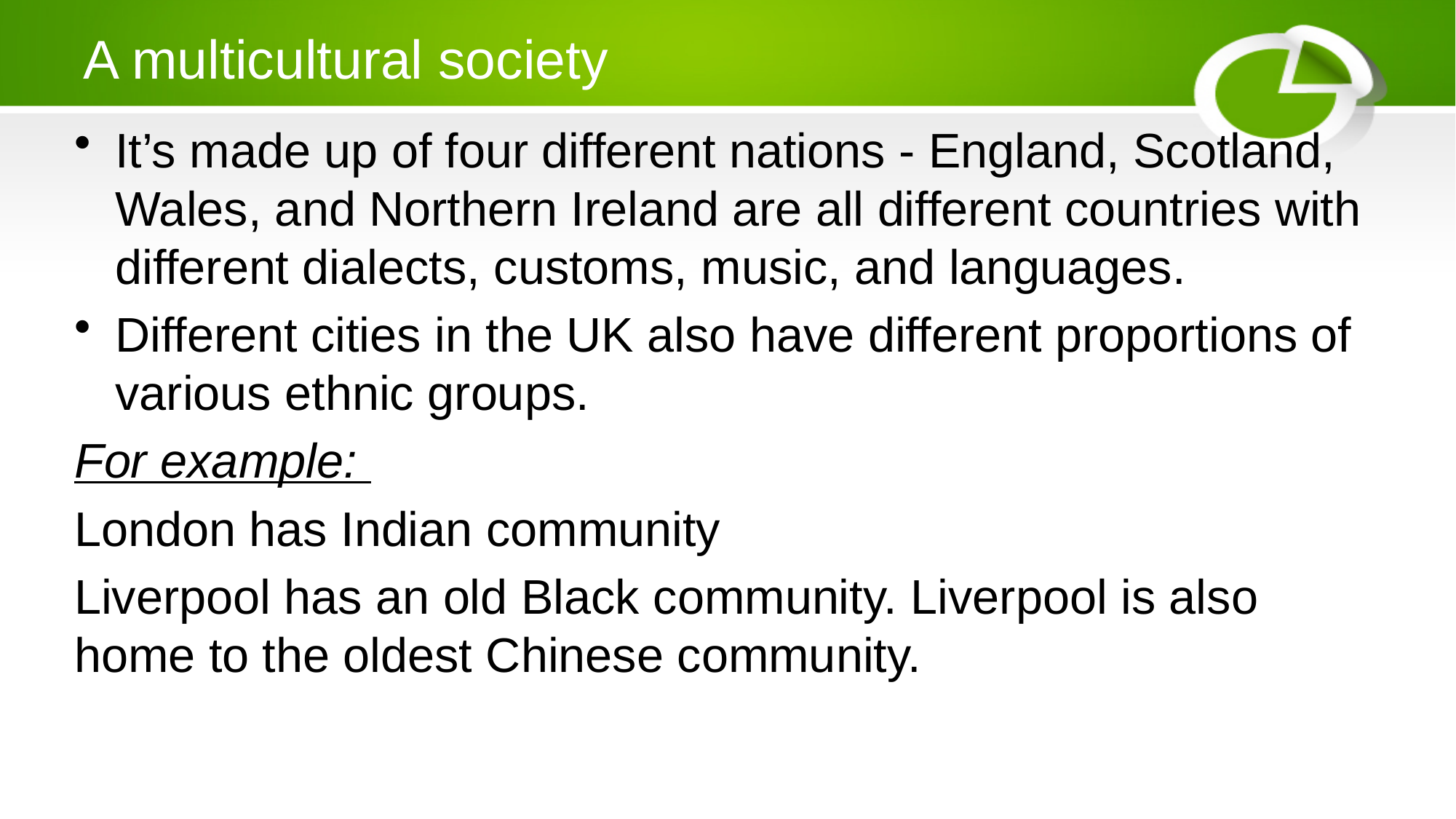

# A multicultural society
It’s made up of four different nations - England, Scotland, Wales, and Northern Ireland are all different countries with different dialects, customs, music, and languages.
Different cities in the UK also have different proportions of various ethnic groups.
For example:
London has Indian community
Liverpool has an old Black community. Liverpool is also home to the oldest Chinese community.